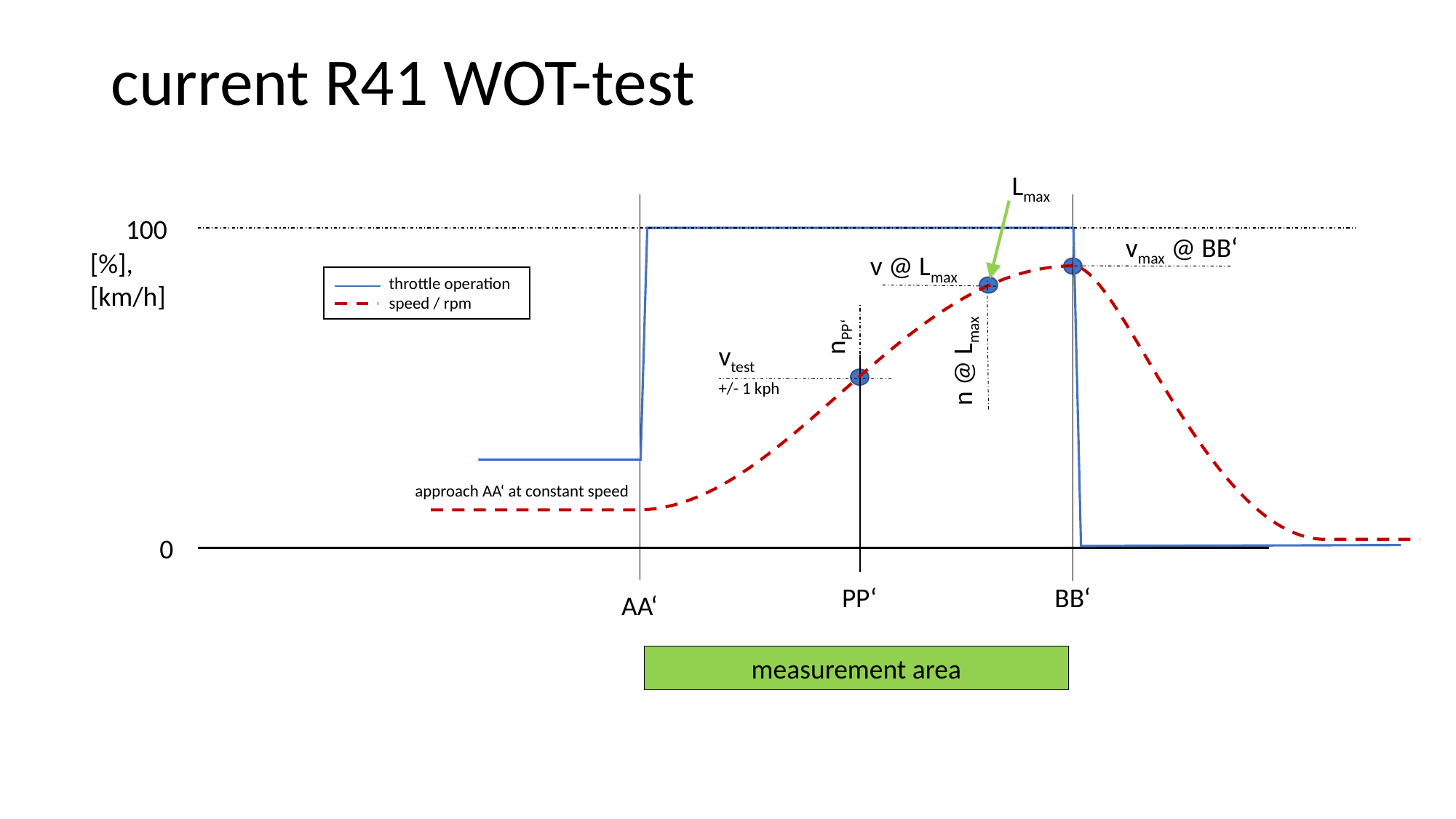

# current R41 WOT-test
Lmax
100
vmax @ BB‘

[%], [km/h]
v @ Lmax

throttle operation
speed / rpm

nPP‘
n @ Lmax
vtest

+/- 1 kph
approach AA‘ at constant speed
0
PP‘
BB‘
AA‘
measurement area